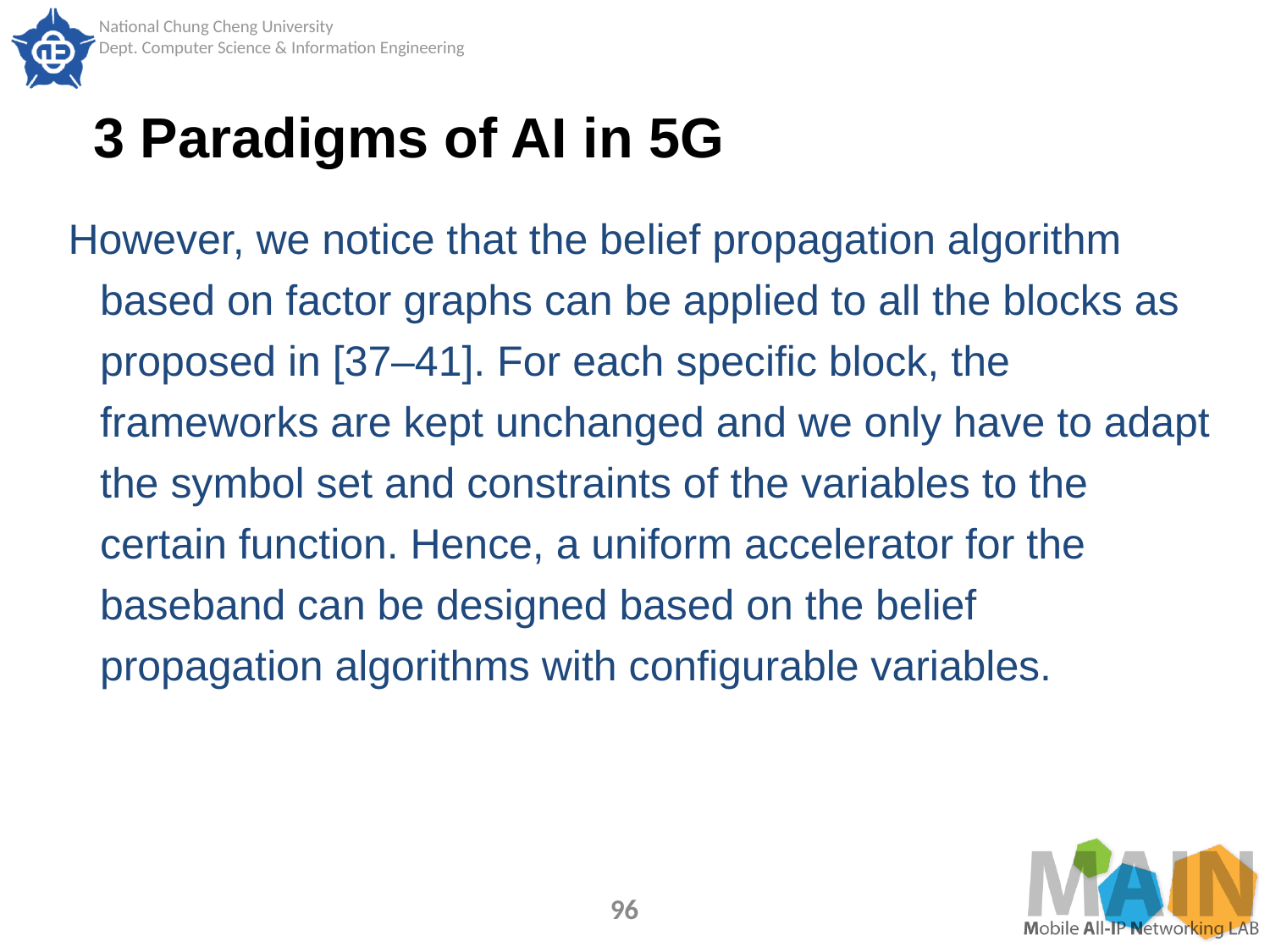

# 3 Paradigms of AI in 5G
However, we notice that the belief propagation algorithm based on factor graphs can be applied to all the blocks as proposed in [37–41]. For each specific block, the frameworks are kept unchanged and we only have to adapt the symbol set and constraints of the variables to the certain function. Hence, a uniform accelerator for the baseband can be designed based on the belief propagation algorithms with configurable variables.
96